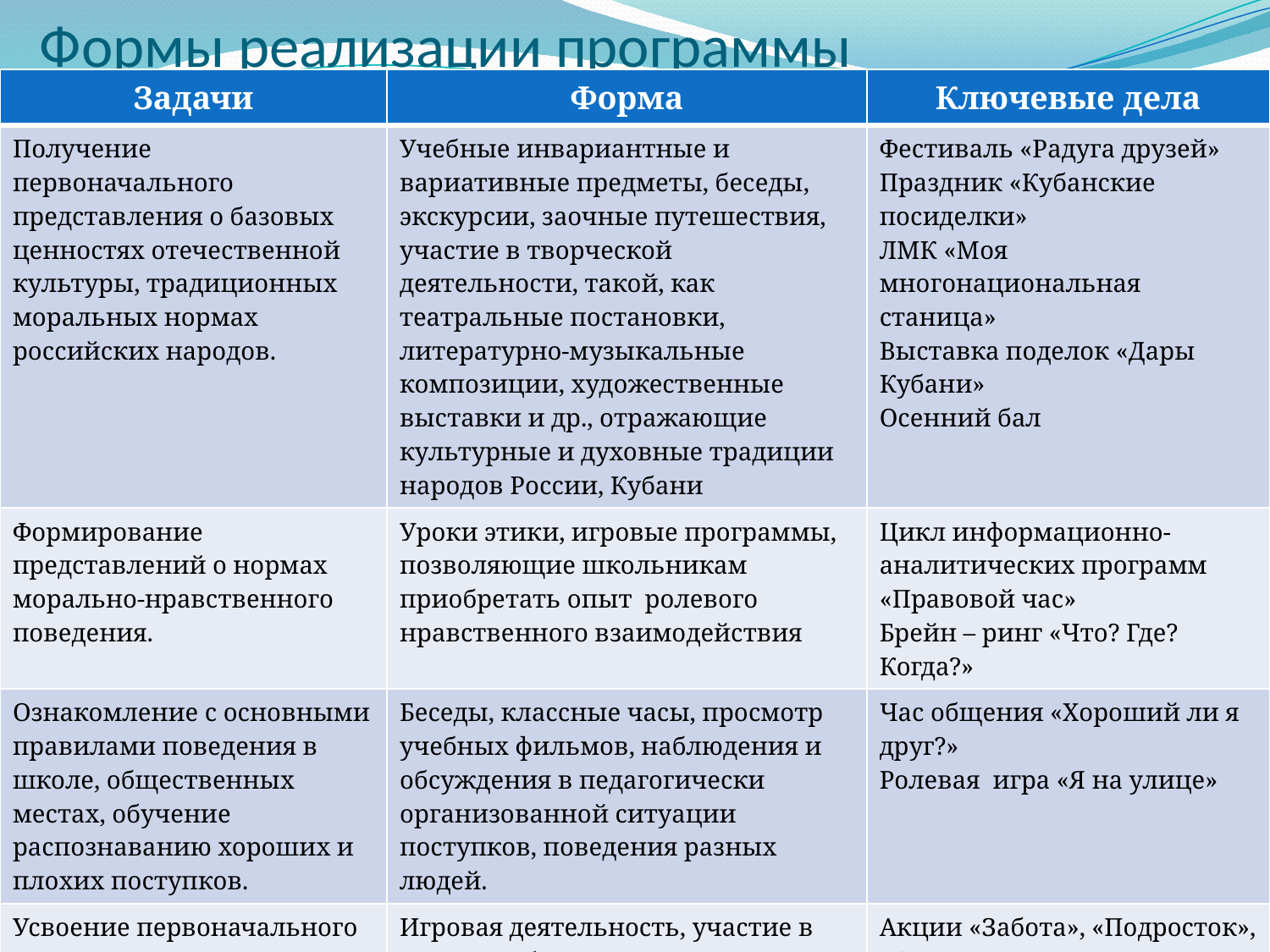

# Формы реализации программы
| Задачи | Форма | Ключевые дела |
| --- | --- | --- |
| Получение первоначального представления о базовых ценностях отечественной культуры, традиционных моральных нормах российских народов. | Учебные инвариантные и вариативные предметы, беседы, экскурсии, заочные путешествия, участие в творческой деятельности, такой, как театральные постановки, литературно-музыкальные композиции, художественные выставки и др., отражающие культурные и духовные традиции народов России, Кубани | Фестиваль «Радуга друзей» Праздник «Кубанские посиделки» ЛМК «Моя многонациональная станица» Выставка поделок «Дары Кубани» Осенний бал |
| Формирование представлений о нормах морально-нравственного поведения. | Уроки этики, игровые программы, позволяющие школьникам приобретать опыт ролевого нравственного взаимодействия | Цикл информационно-аналитических программ «Правовой час» Брейн – ринг «Что? Где? Когда?» |
| Ознакомление с основными правилами поведения в школе, общественных местах, обучение распознаванию хороших и плохих поступков. | Беседы, классные часы, просмотр учебных фильмов, наблюдения и обсуждения в педагогически организованной ситуации поступков, поведения разных людей. | Час общения «Хороший ли я друг?» Ролевая игра «Я на улице» |
| Усвоение первоначального опыта нравственных взаимоотношений в коллективе класса и школы— овладение навыками вежливого, приветливого, внимательного отношения к сверстникам, старшим и младшим детям, взрослым. | Игровая деятельность, участие в КТД, приобретение опыта совместной деятельности через все формы взаимодействия в школе. | Акции «Забота», «Подросток», «Согреем сердца ветеранов» Операция «Золотой возраст» Уроки вежливости и этикета Классный час «Бабушкин сундучок» Соц.проект «Наш класс – наша маленькая страна» |